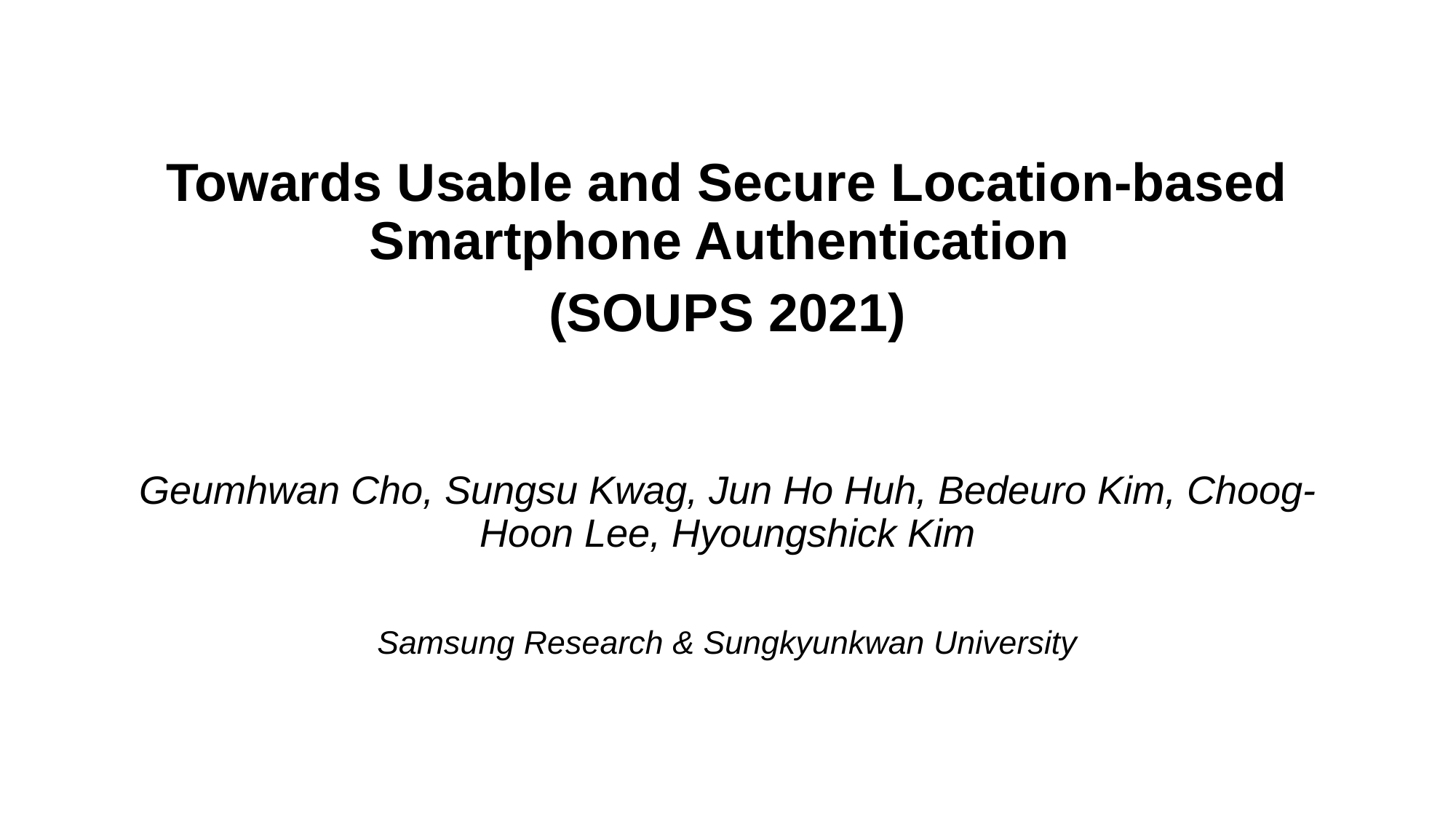

Towards Usable and Secure Location-based Smartphone Authentication
(SOUPS 2021)

Geumhwan Cho, Sungsu Kwag, Jun Ho Huh, Bedeuro Kim, Choog-Hoon Lee, Hyoungshick Kim

Samsung Research & Sungkyunkwan University